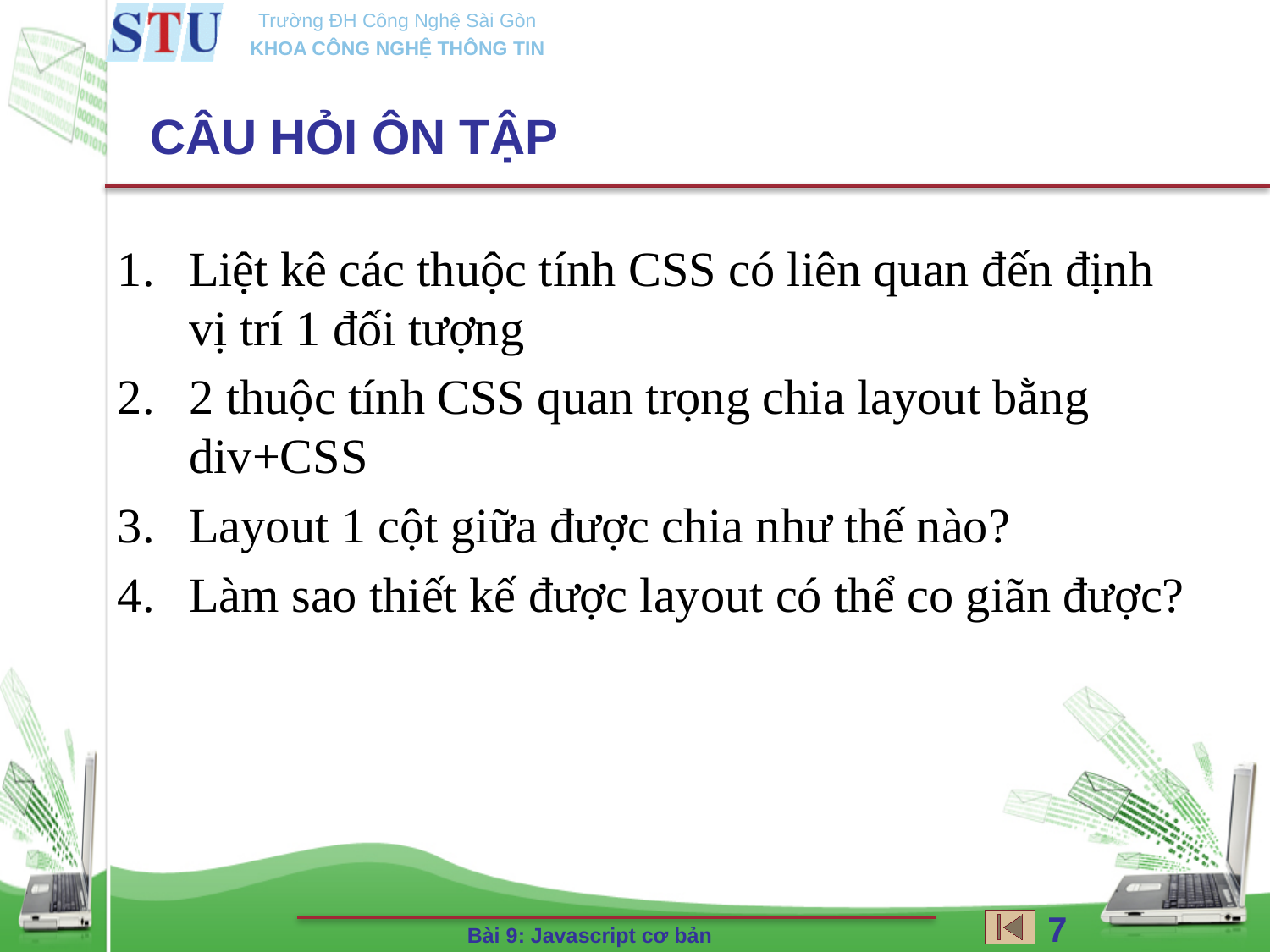

# CÂU HỎI ÔN TẬP
Liệt kê các thuộc tính CSS có liên quan đến định vị trí 1 đối tượng
2 thuộc tính CSS quan trọng chia layout bằng div+CSS
Layout 1 cột giữa được chia như thế nào?
Làm sao thiết kế được layout có thể co giãn được?

7
Bài 9: Javascript cơ bản